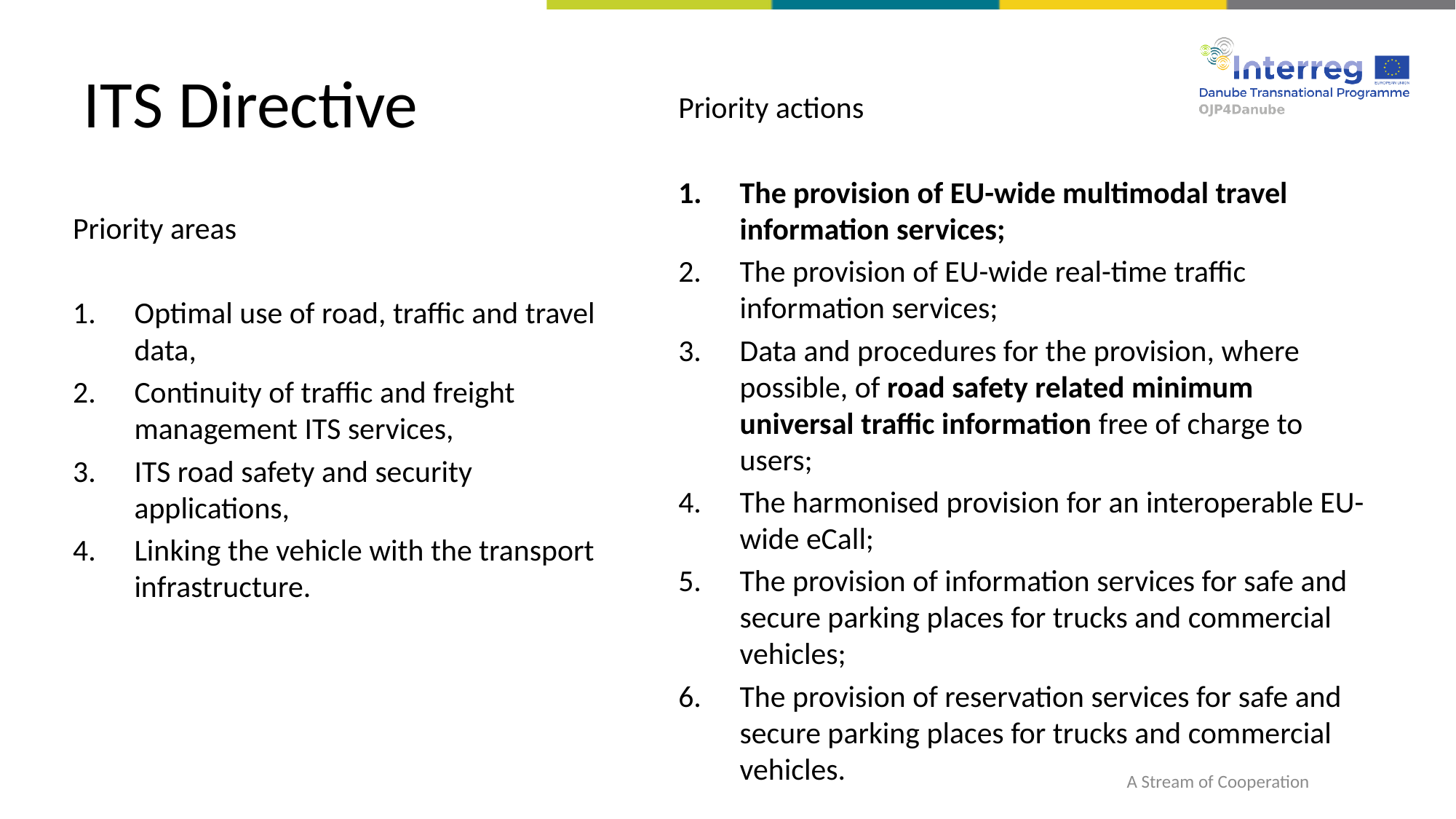

# ITS Directive
Priority actions

The provision of EU-wide multimodal travel information services;
The provision of EU-wide real-time traffic information services;
Data and procedures for the provision, where possible, of road safety related minimum universal traffic information free of charge to users;
The harmonised provision for an interoperable EU-wide eCall;
The provision of information services for safe and secure parking places for trucks and commercial vehicles;
The provision of reservation services for safe and secure parking places for trucks and commercial vehicles.
Priority areas

Optimal use of road, traffic and travel data,
Continuity of traffic and freight management ITS services,
ITS road safety and security applications,
Linking the vehicle with the transport infrastructure.